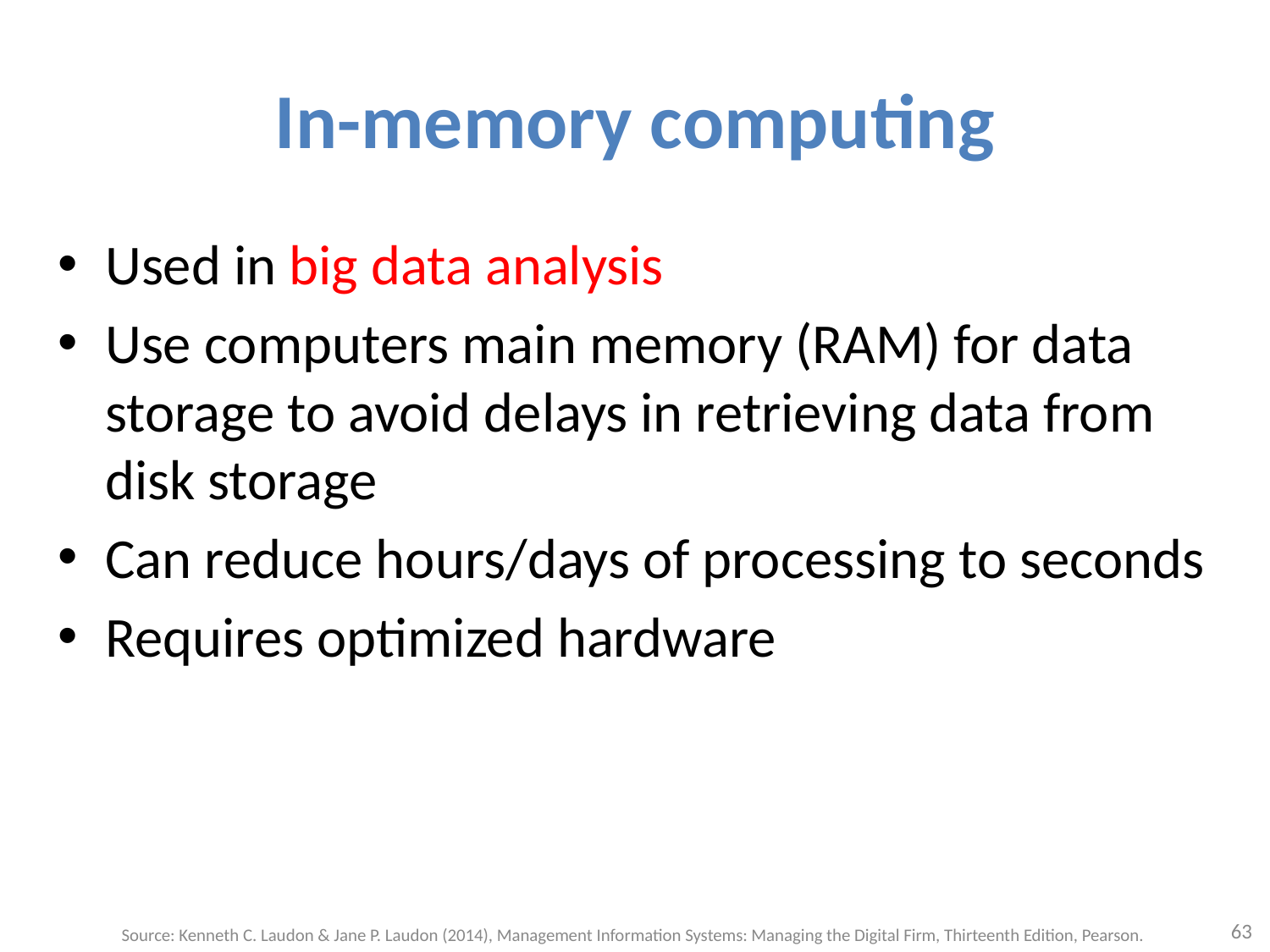

# In-memory computing
Used in big data analysis
Use computers main memory (RAM) for data storage to avoid delays in retrieving data from disk storage
Can reduce hours/days of processing to seconds
Requires optimized hardware
63
Source: Kenneth C. Laudon & Jane P. Laudon (2014), Management Information Systems: Managing the Digital Firm, Thirteenth Edition, Pearson.